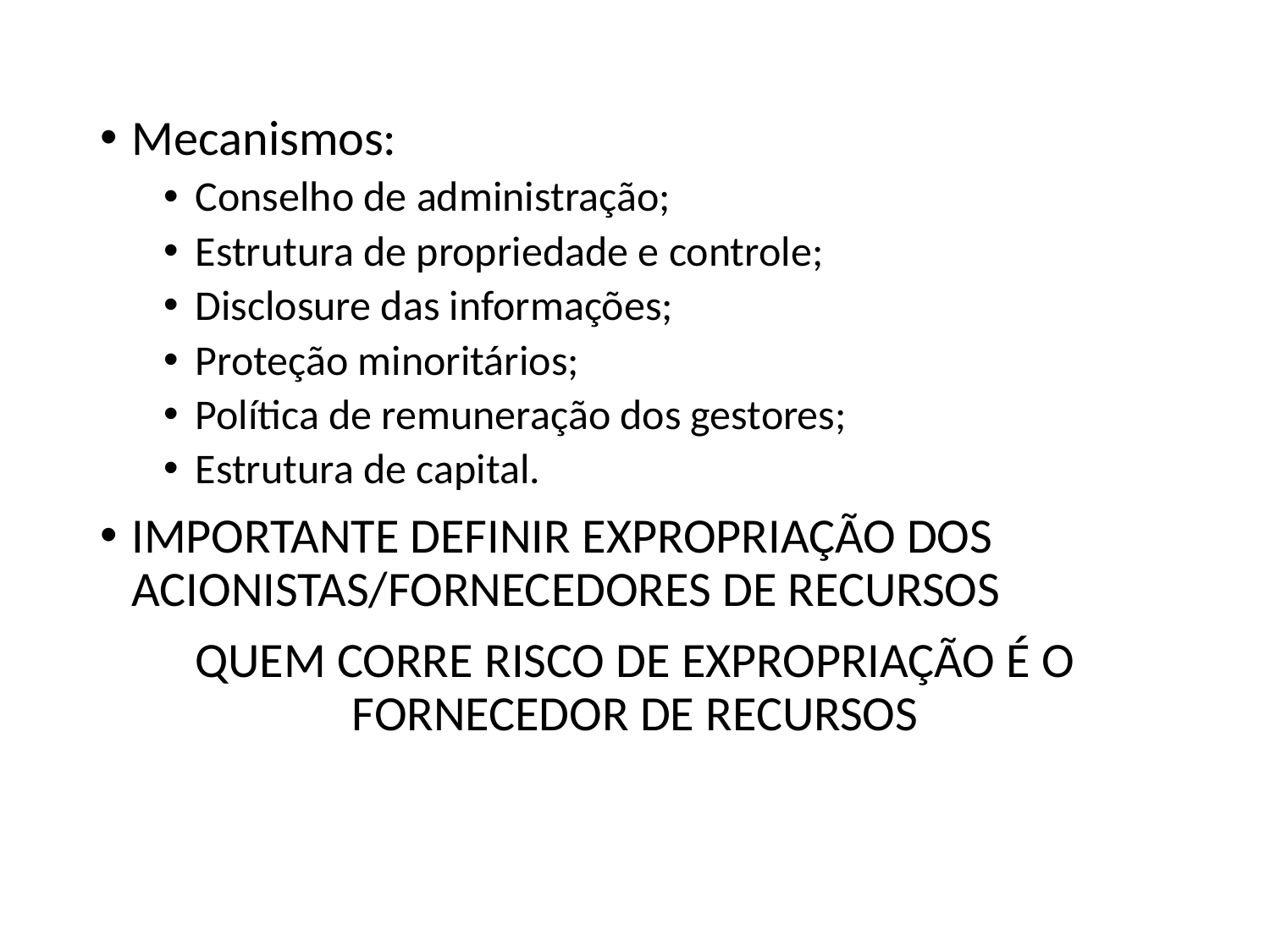

Mecanismos:
Conselho de administração;
Estrutura de propriedade e controle;
Disclosure das informações;
Proteção minoritários;
Política de remuneração dos gestores;
Estrutura de capital.
IMPORTANTE DEFINIR EXPROPRIAÇÃO DOS ACIONISTAS/FORNECEDORES DE RECURSOS
QUEM CORRE RISCO DE EXPROPRIAÇÃO É O FORNECEDOR DE RECURSOS